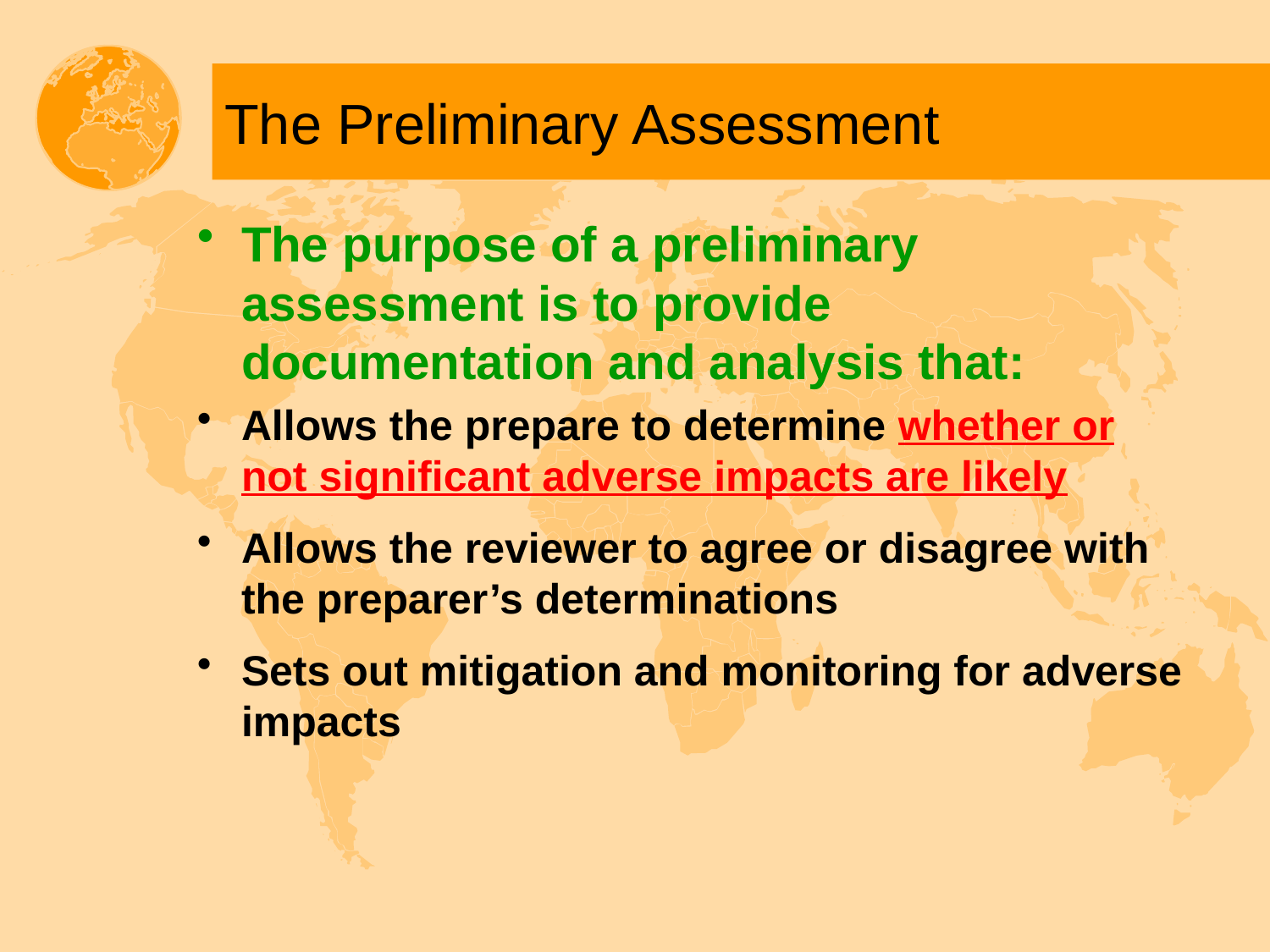

# The Preliminary Assessment
The purpose of a preliminary assessment is to provide documentation and analysis that:
Allows the prepare to determine whether or not significant adverse impacts are likely
Allows the reviewer to agree or disagree with the preparer’s determinations
Sets out mitigation and monitoring for adverse impacts